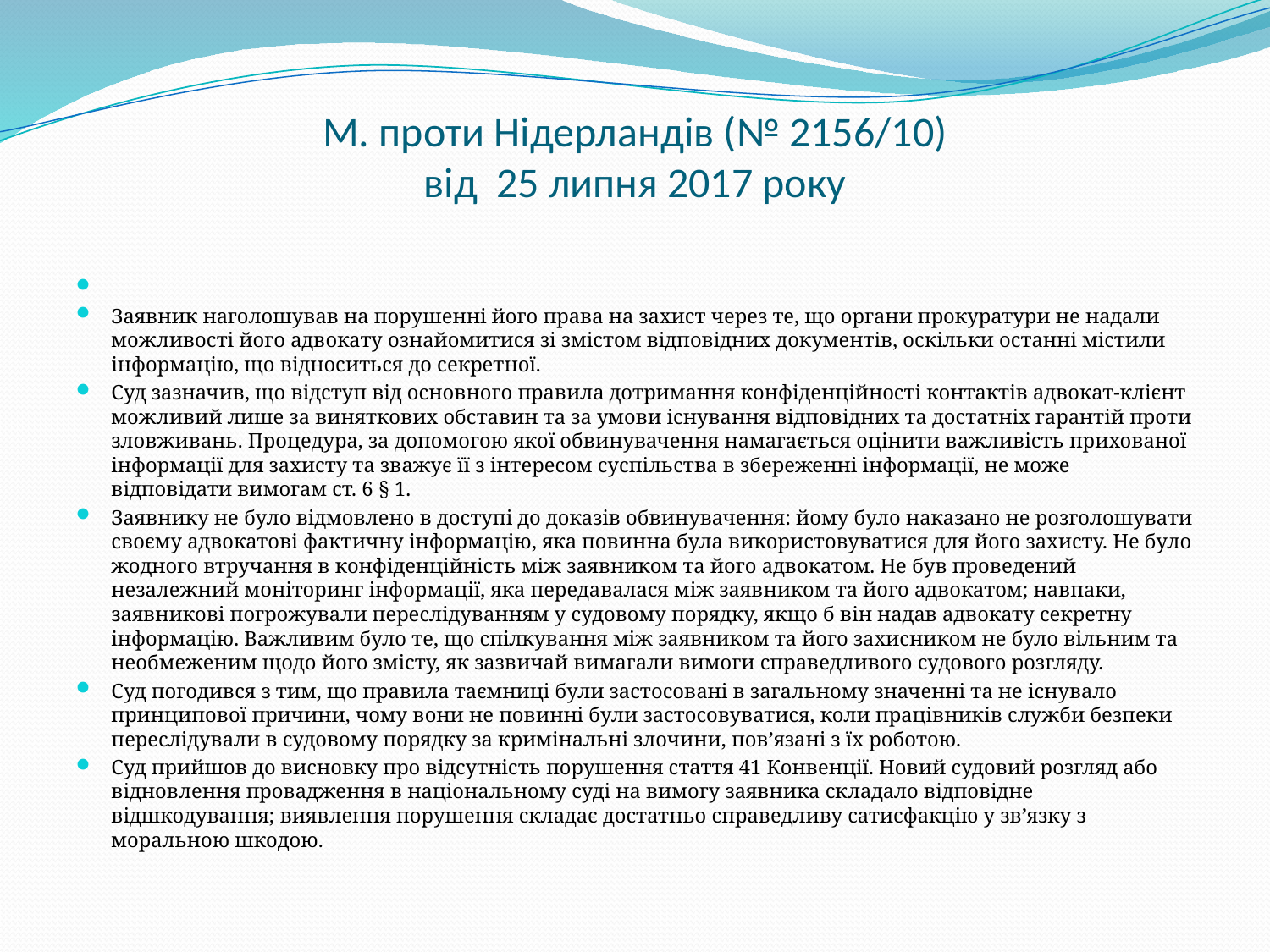

# М. проти Нідерландів (№ 2156/10) від  25 липня 2017 року

Заявник наголошував на порушенні його права на захист через те, що органи прокуратури не надали можливості його адвокату ознайомитися зі змістом відповідних документів, оскільки останні містили інформацію, що відноситься до секретної.
Суд зазначив, що відступ від основного правила дотримання конфіденційності контактів адвокат-клієнт можливий лише за виняткових обставин та за умови існування відповідних та достатніх гарантій проти зловживань. Процедура, за допомогою якої обвинувачення намагається оцінити важливість прихованої інформації для захисту та зважує її з інтересом суспільства в збереженні інформації, не може відповідати вимогам ст. 6 § 1.
Заявнику не було відмовлено в доступі до доказів обвинувачення: йому було наказано не розголошувати своєму адвокатові фактичну інформацію, яка повинна була використовуватися для його захисту. Не було жодного втручання в конфіденційність між заявником та його адвокатом. Не був проведений незалежний моніторинг інформації, яка передавалася між заявником та його адвокатом; навпаки, заявникові погрожували переслідуванням у судовому порядку, якщо б він надав адвокату секретну інформацію. Важливим було те, що спілкування між заявником та його захисником не було вільним та необмеженим щодо його змісту, як зазвичай вимагали вимоги справедливого судового розгляду.
Суд погодився з тим, що правила таємниці були застосовані в загальному значенні та не існувало принципової причини, чому вони не повинні були застосовуватися, коли працівників служби безпеки переслідували в судовому порядку за кримінальні злочини, пов’язані з їх роботою.
Суд прийшов до висновку про відсутність порушення стаття 41 Конвенції. Новий судовий розгляд або відновлення провадження в національному суді на вимогу заявника складало відповідне відшкодування; виявлення порушення складає достатньо справедливу сатисфакцію у зв’язку з моральною шкодою.